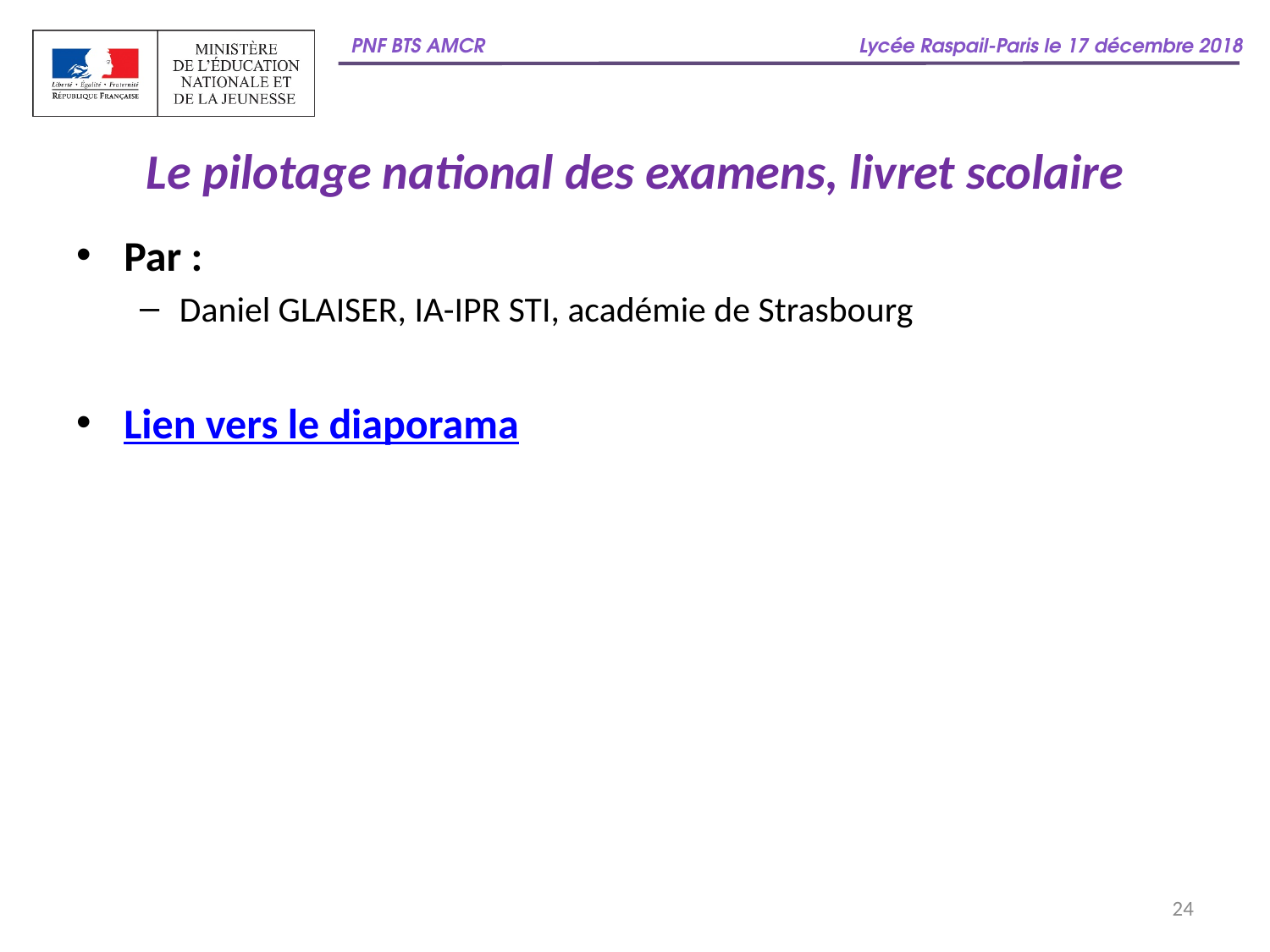

# Le pilotage national des examens, livret scolaire
Par :
Daniel GLAISER, IA-IPR STI, académie de Strasbourg

Lien vers le diaporama

24